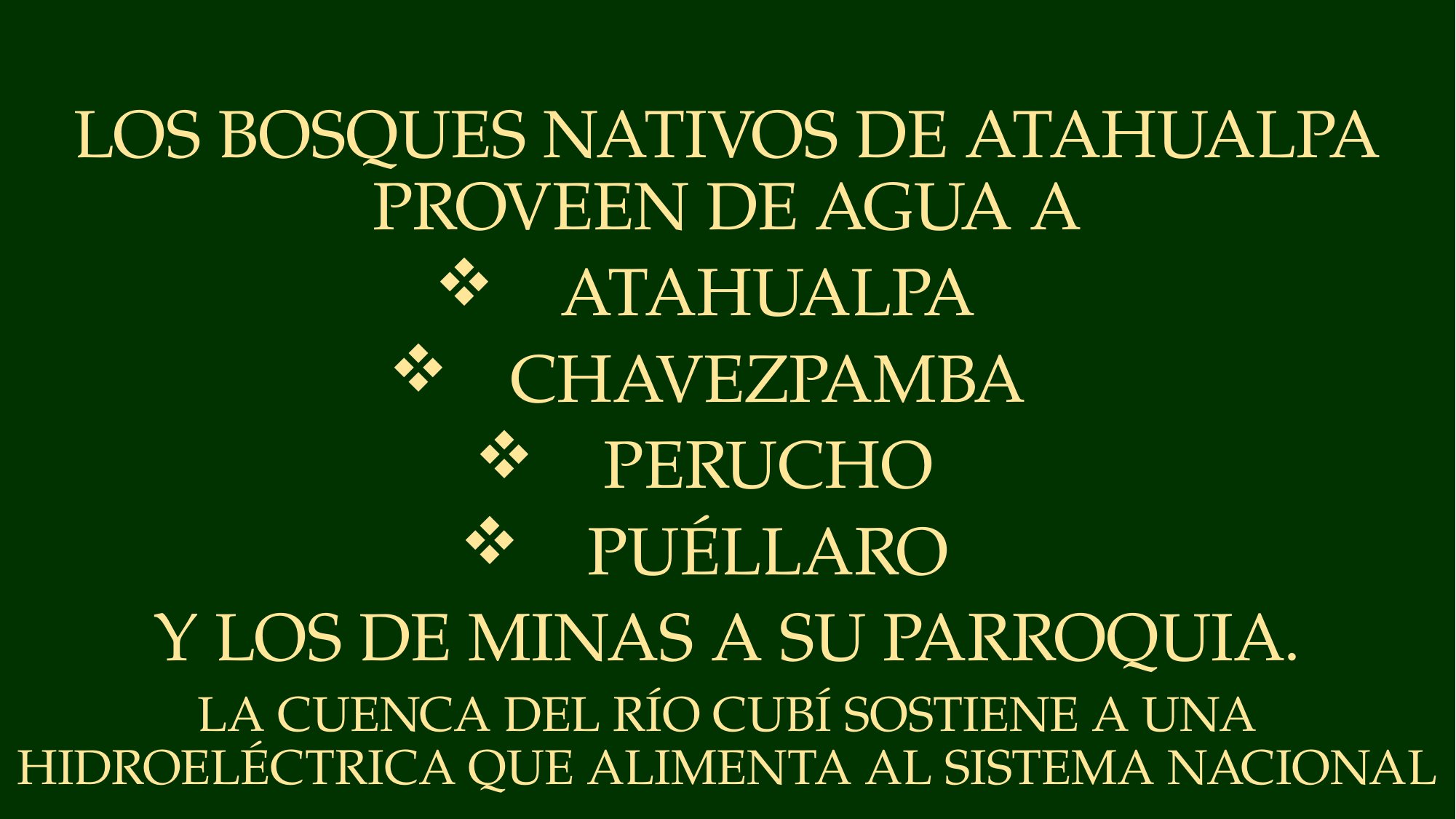

LOS BOSQUES NATIVOS DE ATAHUALPA PROVEEN DE AGUA A
ATAHUALPA
CHAVEZPAMBA
PERUCHO
PUÉLLARO
Y LOS DE MINAS A SU PARROQUIA.
LA CUENCA DEL RÍO CUBÍ SOSTIENE A UNA HIDROELÉCTRICA QUE ALIMENTA AL SISTEMA NACIONAL